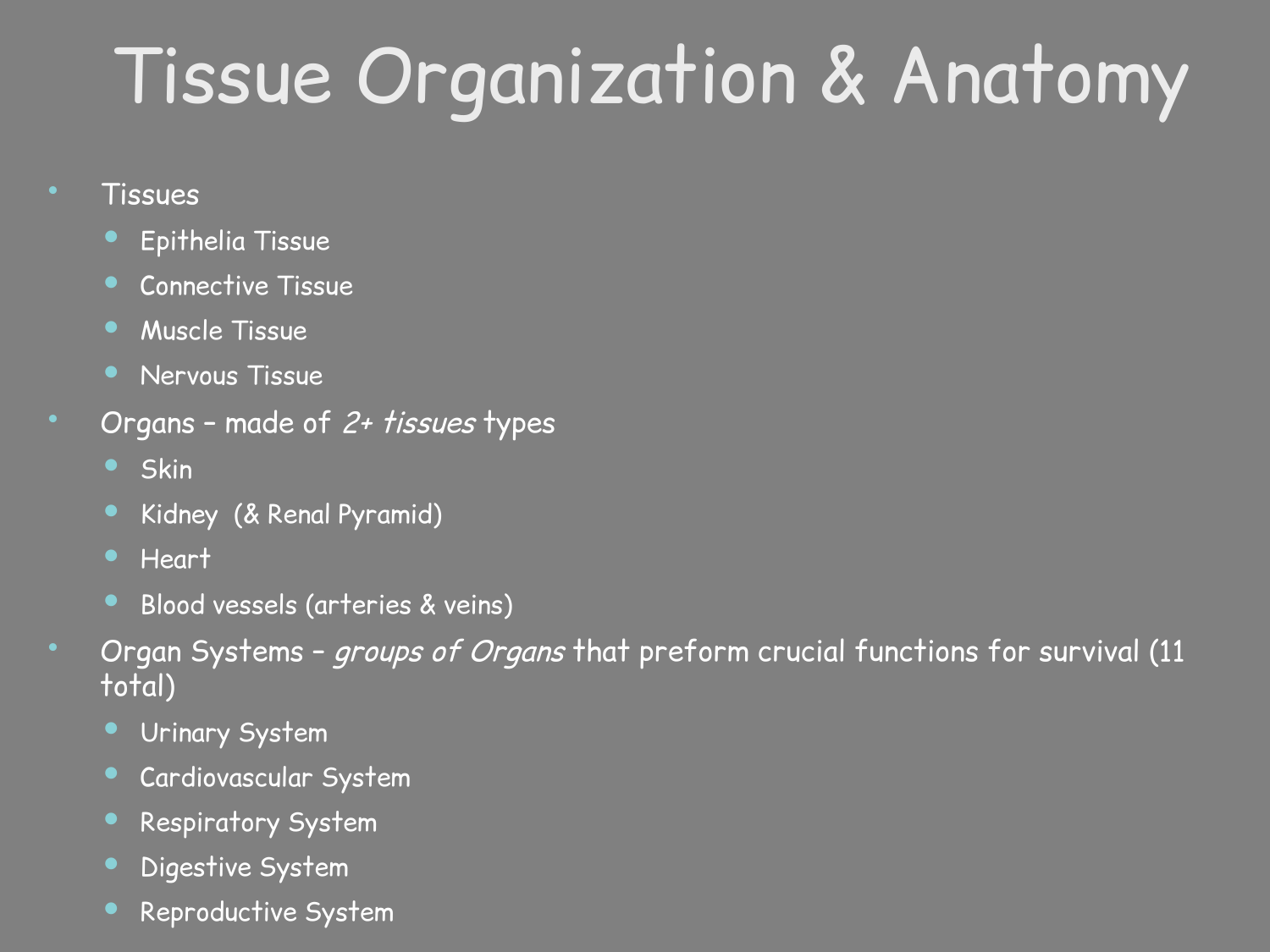

# Tissue Organization & Anatomy
Tissues
Epithelia Tissue
Connective Tissue
Muscle Tissue
Nervous Tissue
Organs – made of 2+ tissues types
Skin
Kidney  (& Renal Pyramid)
Heart
Blood vessels (arteries & veins)
Organ Systems – groups of Organs that preform crucial functions for survival (11 total)
Urinary System
Cardiovascular System
Respiratory System
Digestive System
Reproductive System